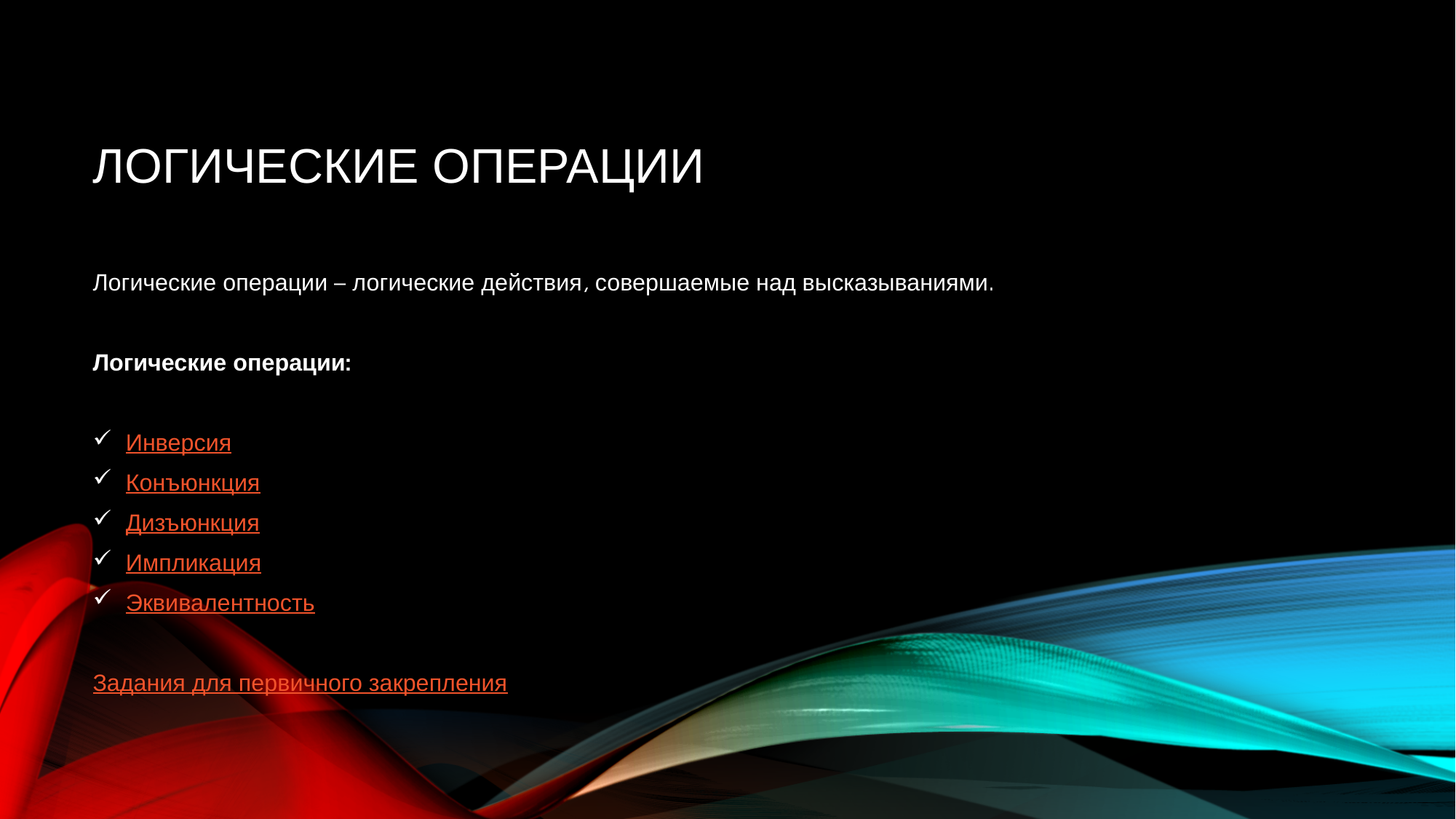

# Логические операции
Логические операции – логические действия, совершаемые над высказываниями.

Логические операции:

Инверсия
Конъюнкция
Дизъюнкция
Импликация
Эквивалентность

Задания для первичного закрепления